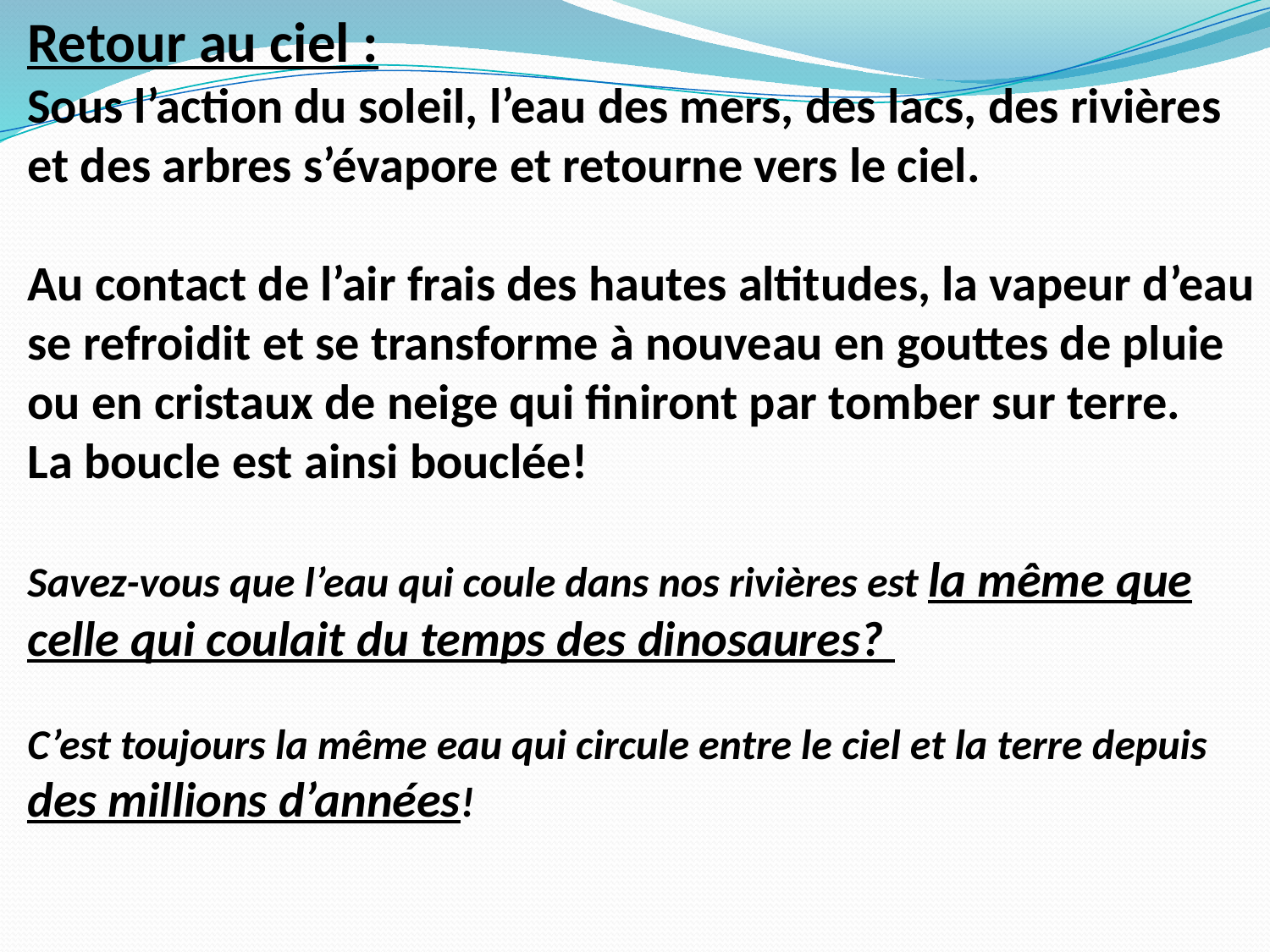

Retour au ciel :
Sous l’action du soleil, l’eau des mers, des lacs, des rivières et des arbres s’évapore et retourne vers le ciel.

Au contact de l’air frais des hautes altitudes, la vapeur d’eau se refroidit et se transforme à nouveau en gouttes de pluie ou en cristaux de neige qui finiront par tomber sur terre.
La boucle est ainsi bouclée!

Savez-vous que l’eau qui coule dans nos rivières est la même que celle qui coulait du temps des dinosaures?

C’est toujours la même eau qui circule entre le ciel et la terre depuis des millions d’années!